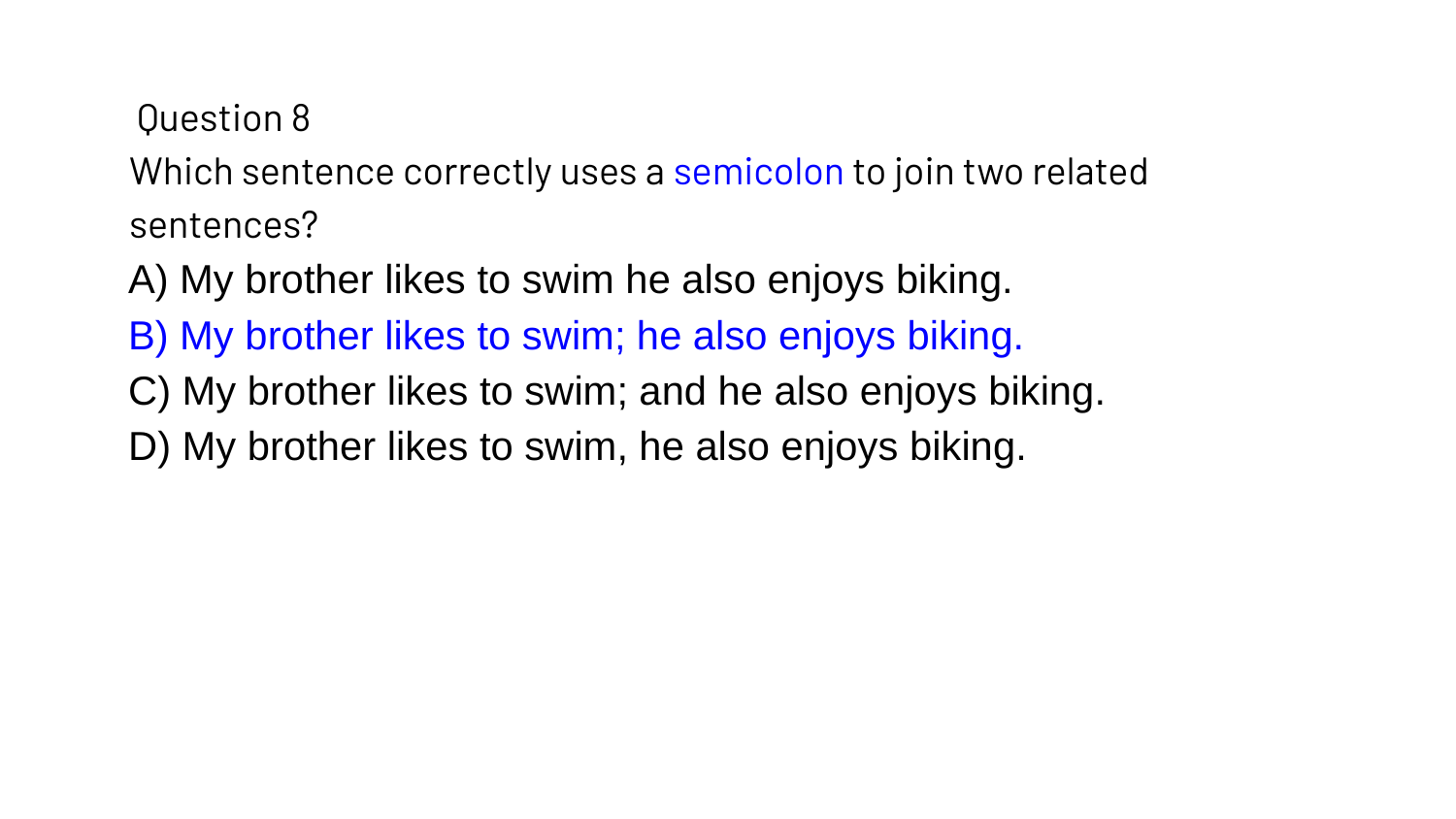

# Question 8
Which sentence correctly uses a semicolon to join two related sentences?

A) My brother likes to swim he also enjoys biking.
B) My brother likes to swim; he also enjoys biking.
C) My brother likes to swim; and he also enjoys biking.
D) My brother likes to swim, he also enjoys biking.